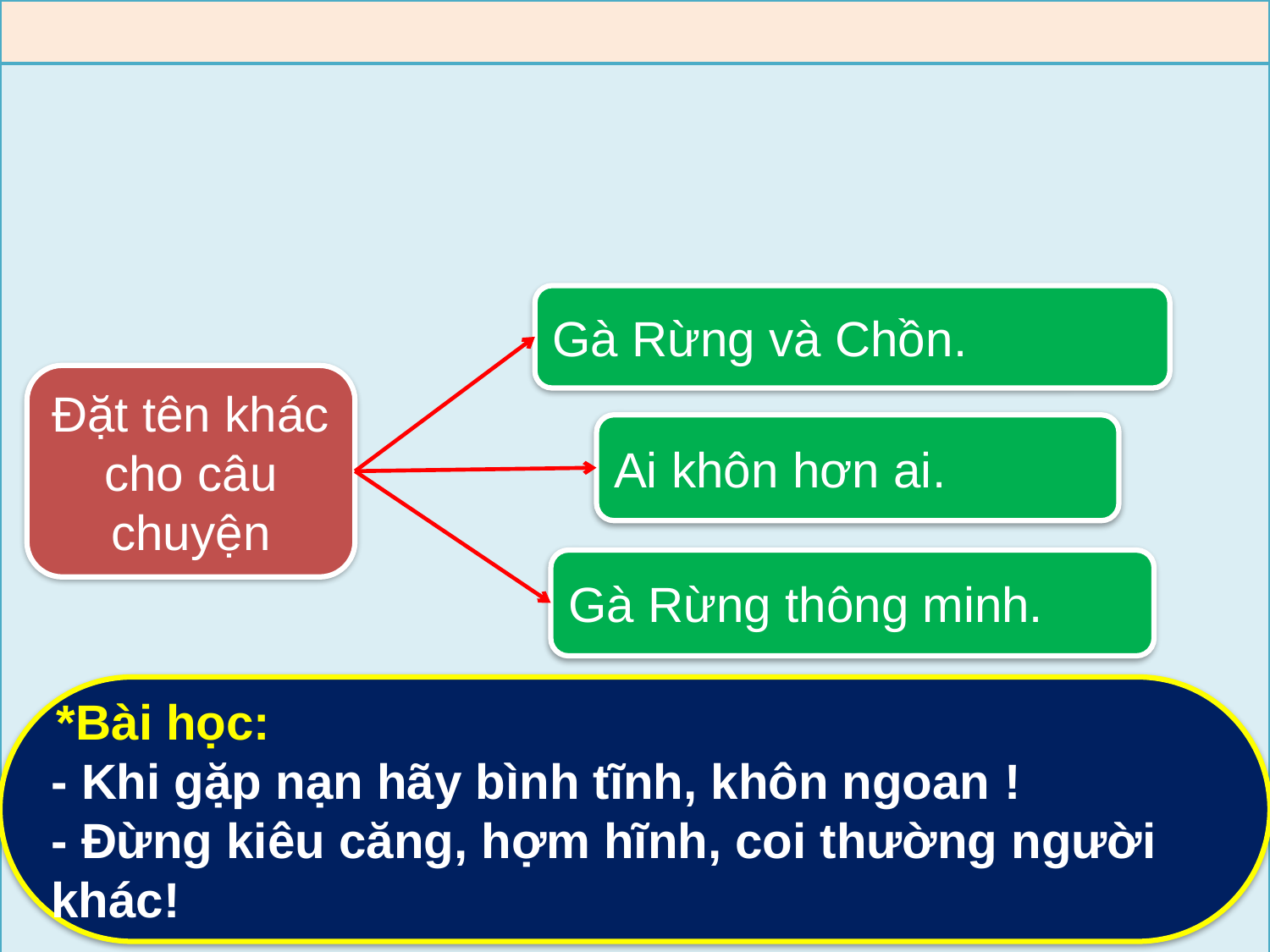

Gà Rừng và Chồn.
Đặt tên khác cho câu chuyện
Ai khôn hơn ai.
Gà Rừng thông minh.
 *Bài học:
- Khi gặp nạn hãy bình tĩnh, khôn ngoan !
- Đừng kiêu căng, hợm hĩnh, coi thường người khác!